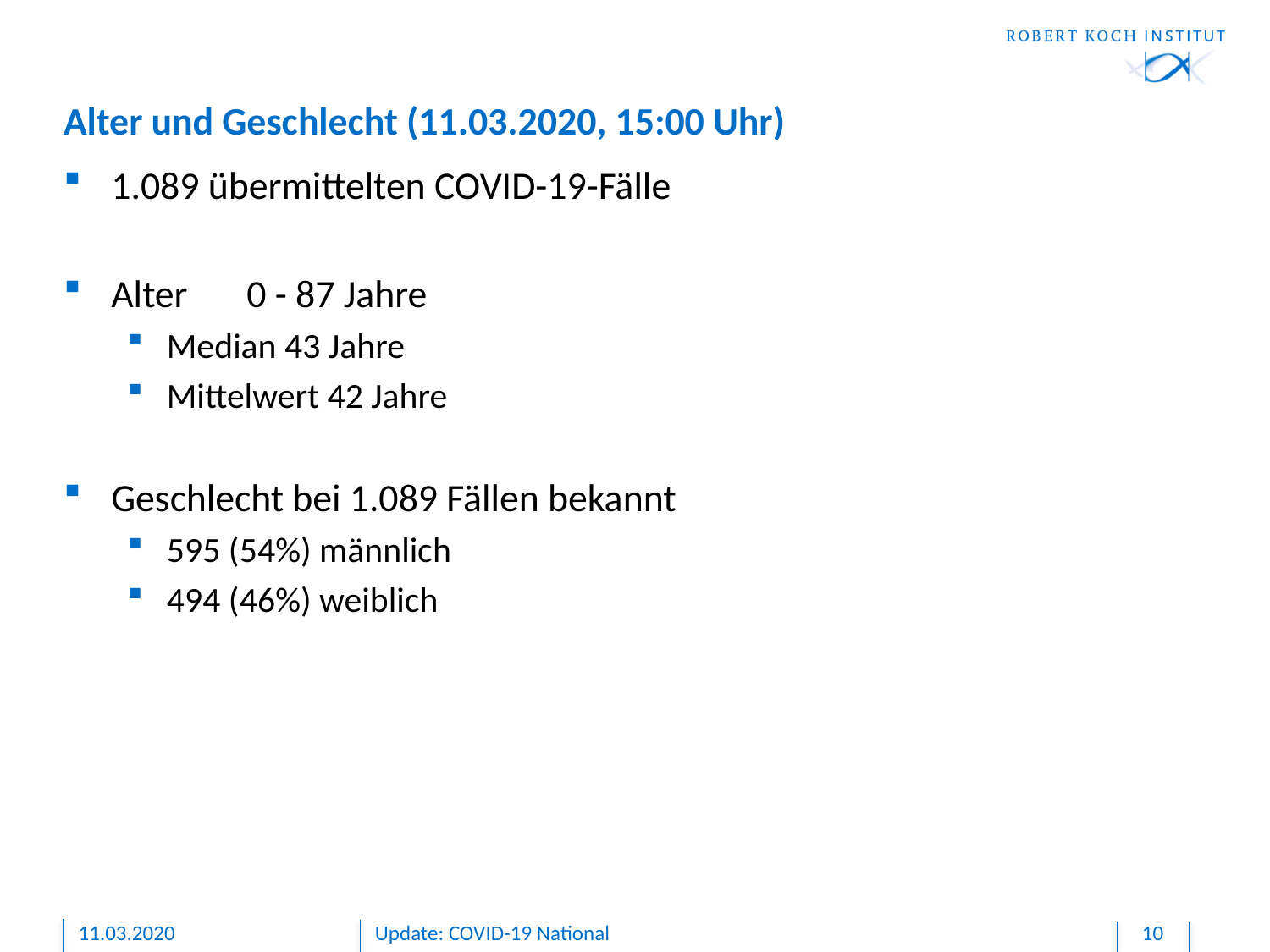

# Alter und Geschlecht (11.03.2020, 15:00 Uhr)
1.089 übermittelten COVID-19-Fälle

Alter	 0 - 87 Jahre
Median 43 Jahre
Mittelwert 42 Jahre

Geschlecht bei 1.089 Fällen bekannt
595 (54%) männlich
494 (46%) weiblich

11.03.2020
Update: COVID-19 National
10